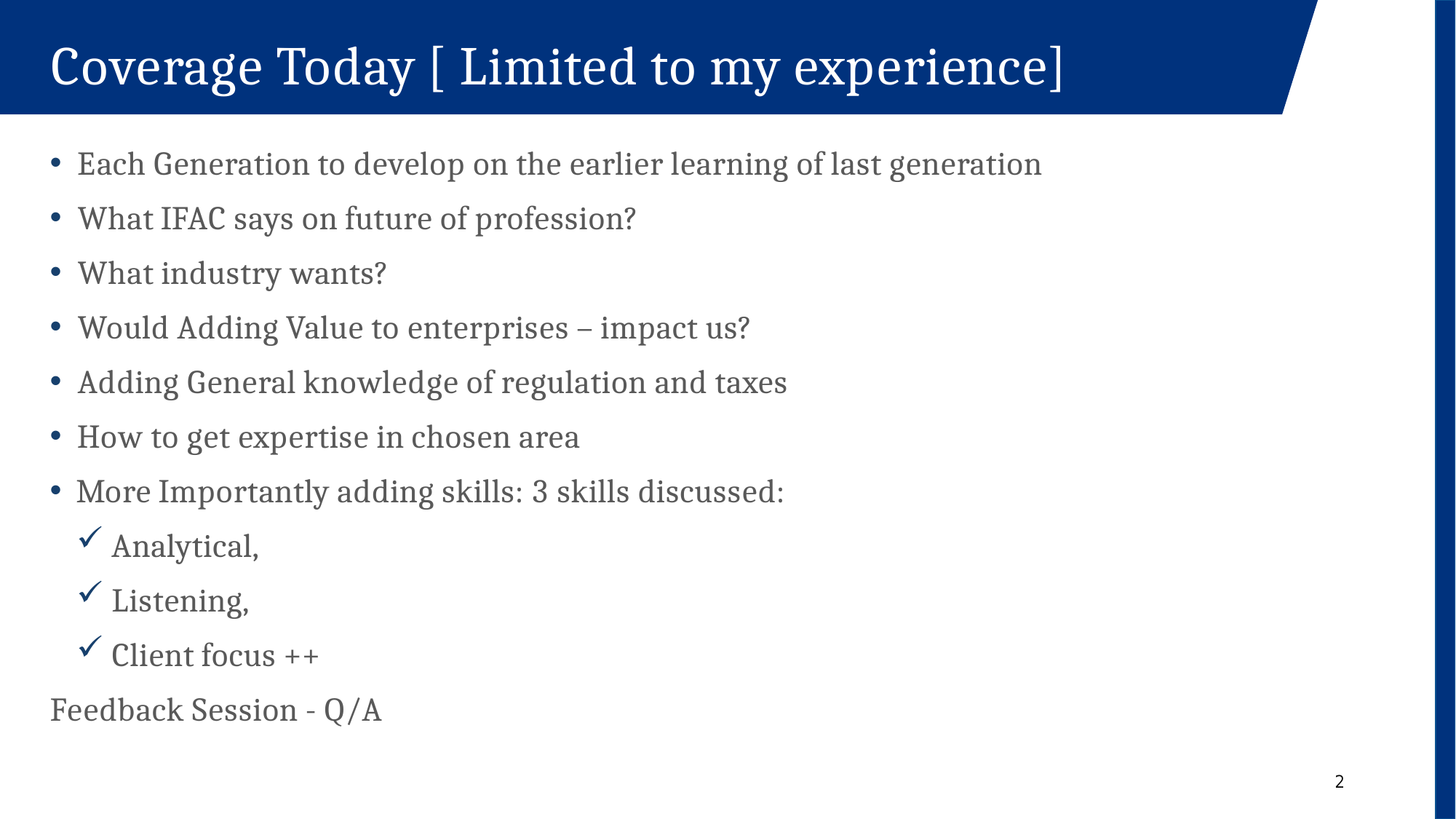

Coverage Today [ Limited to my experience]

Each Generation to develop on the earlier learning of last generation
What IFAC says on future of profession?
What industry wants?
Would Adding Value to enterprises – impact us?
Adding General knowledge of regulation and taxes
How to get expertise in chosen area
More Importantly adding skills: 3 skills discussed:
Analytical,
Listening,
Client focus ++
Feedback Session - Q/A

2